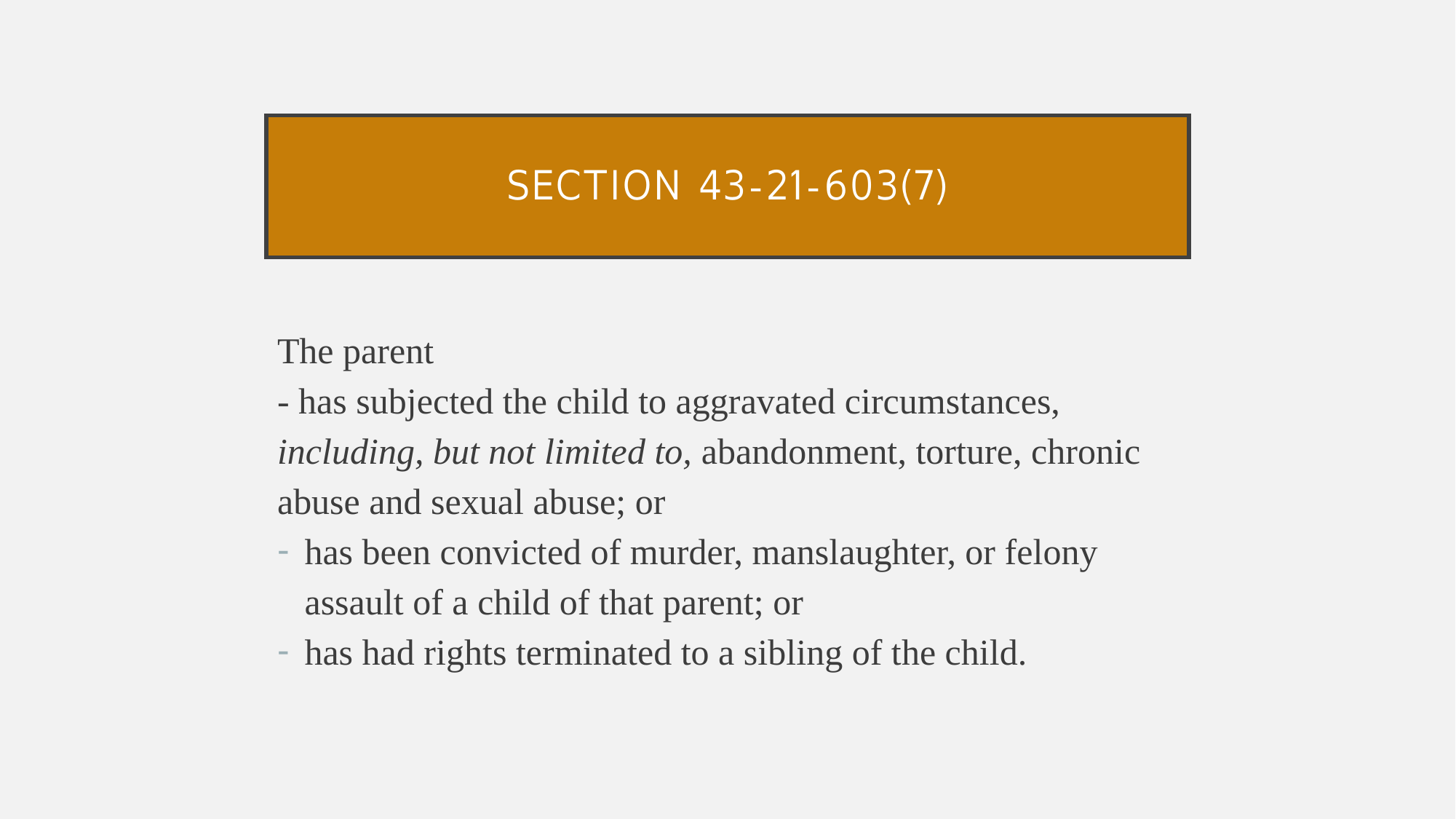

# Section 43-21-603(7)
The parent
- has subjected the child to aggravated circumstances, including, but not limited to, abandonment, torture, chronic abuse and sexual abuse; or
has been convicted of murder, manslaughter, or felony assault of a child of that parent; or
has had rights terminated to a sibling of the child.